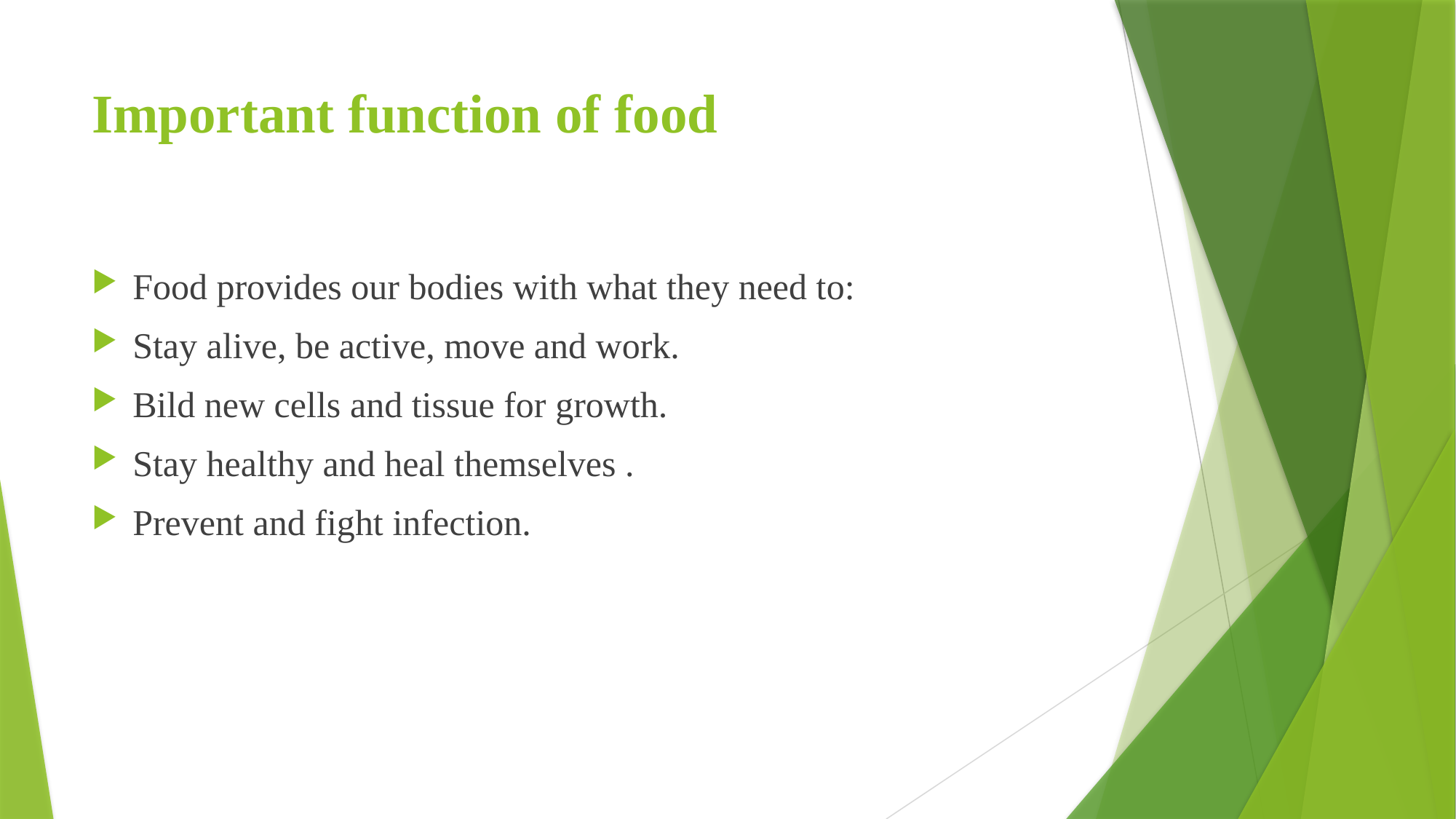

# Important function of food
Food provides our bodies with what they need to:
Stay alive, be active, move and work.
Bild new cells and tissue for growth.
Stay healthy and heal themselves .
Prevent and fight infection.